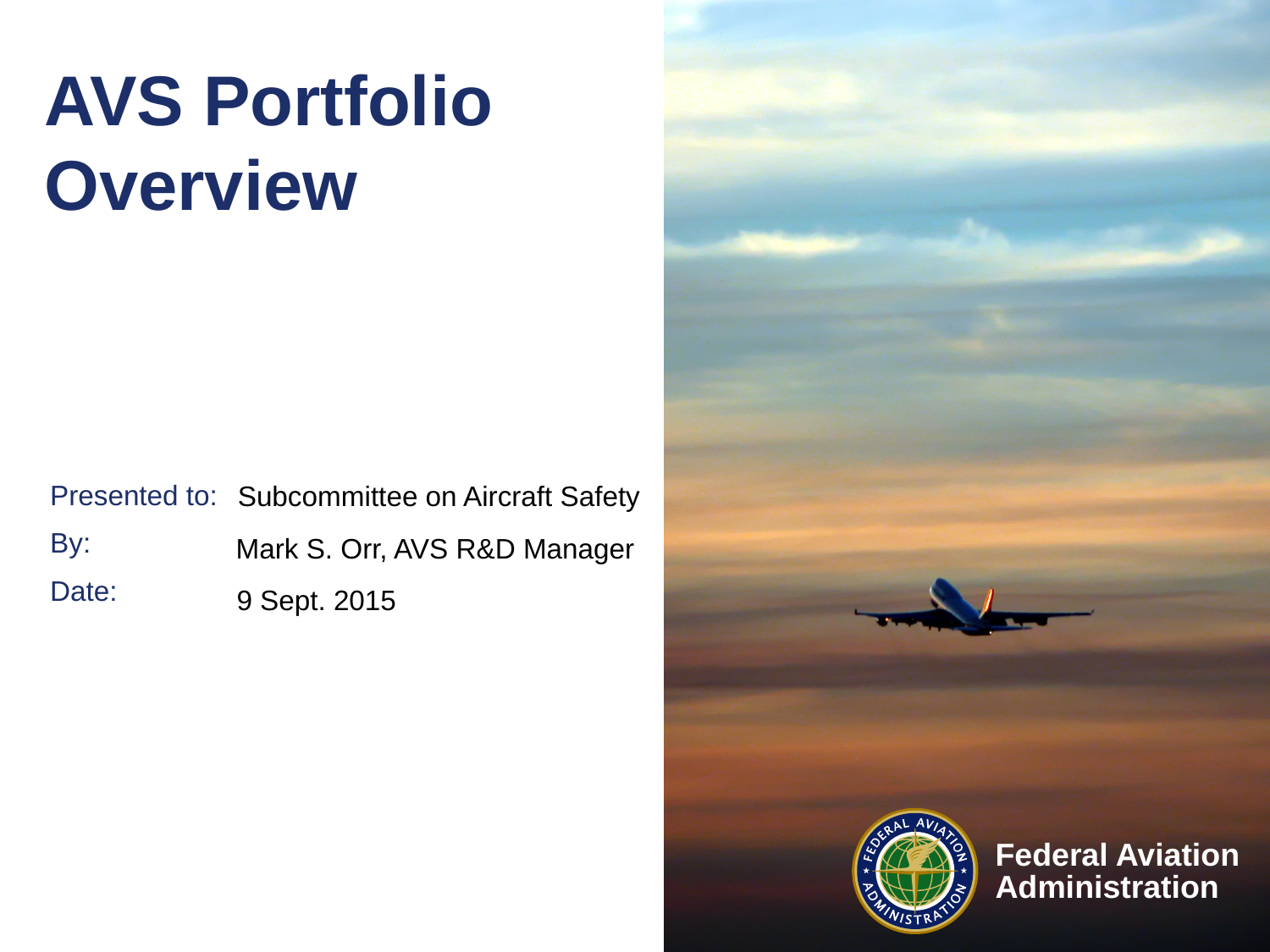

# AVS Portfolio Overview
Subcommittee on Aircraft Safety
Mark S. Orr, AVS R&D Manager
9 Sept. 2015